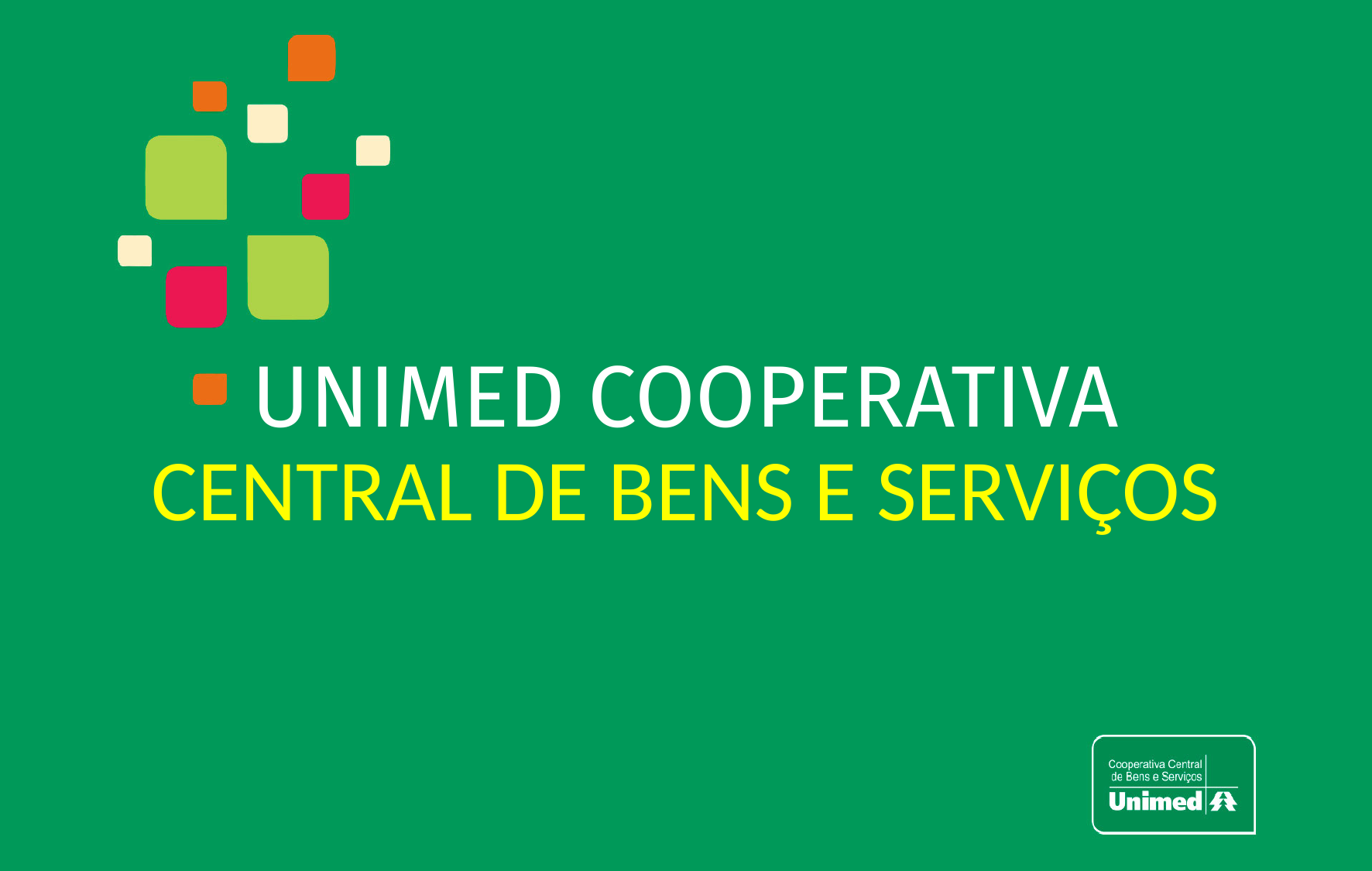

# unimed cooperativa central de bens e serviços